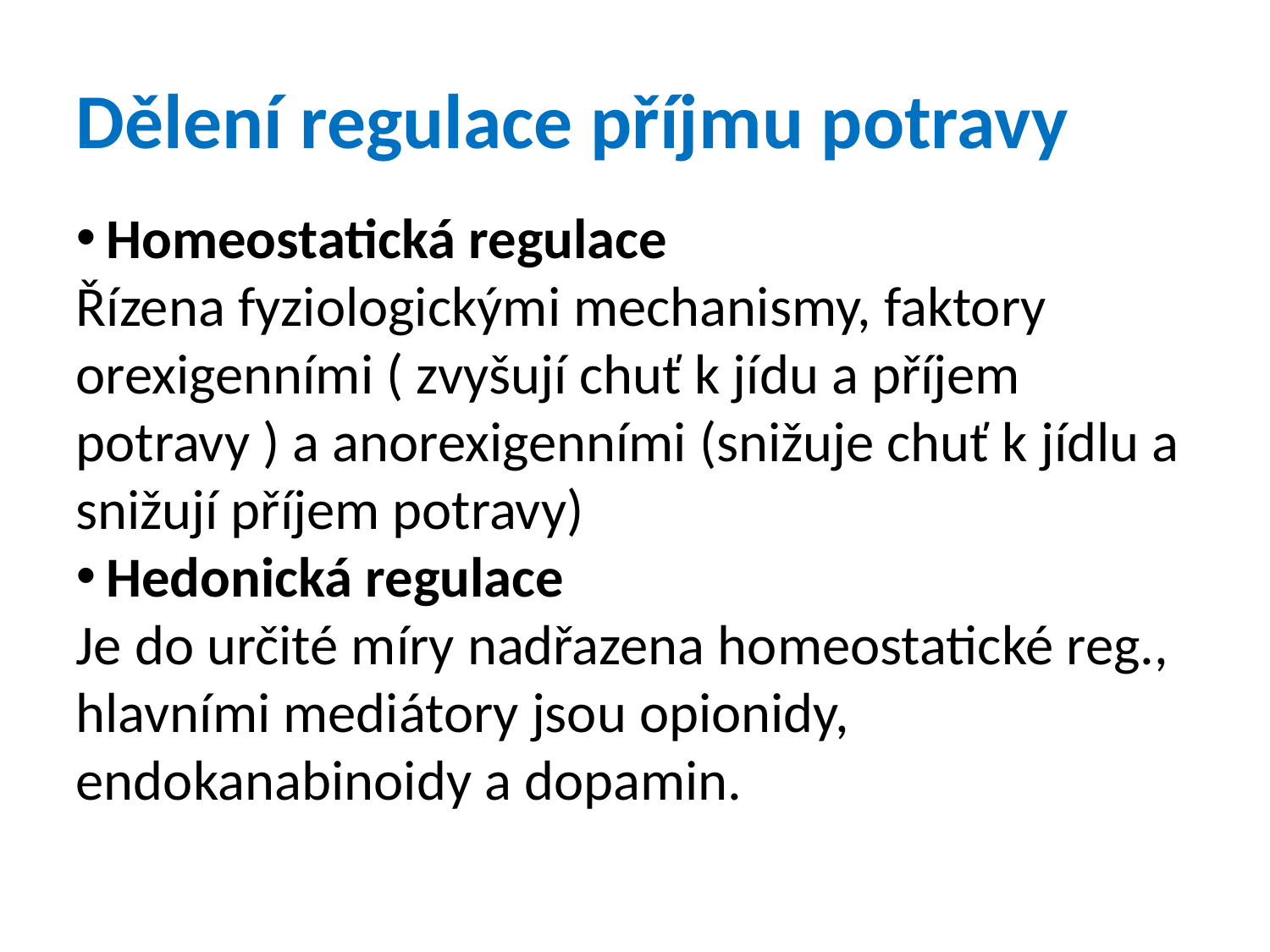

Dělení regulace příjmu potravy
Homeostatická regulace
Řízena fyziologickými mechanismy, faktory orexigenními ( zvyšují chuť k jídu a příjem potravy ) a anorexigenními (snižuje chuť k jídlu a snižují příjem potravy)
Hedonická regulace
Je do určité míry nadřazena homeostatické reg., hlavními mediátory jsou opionidy, endokanabinoidy a dopamin.